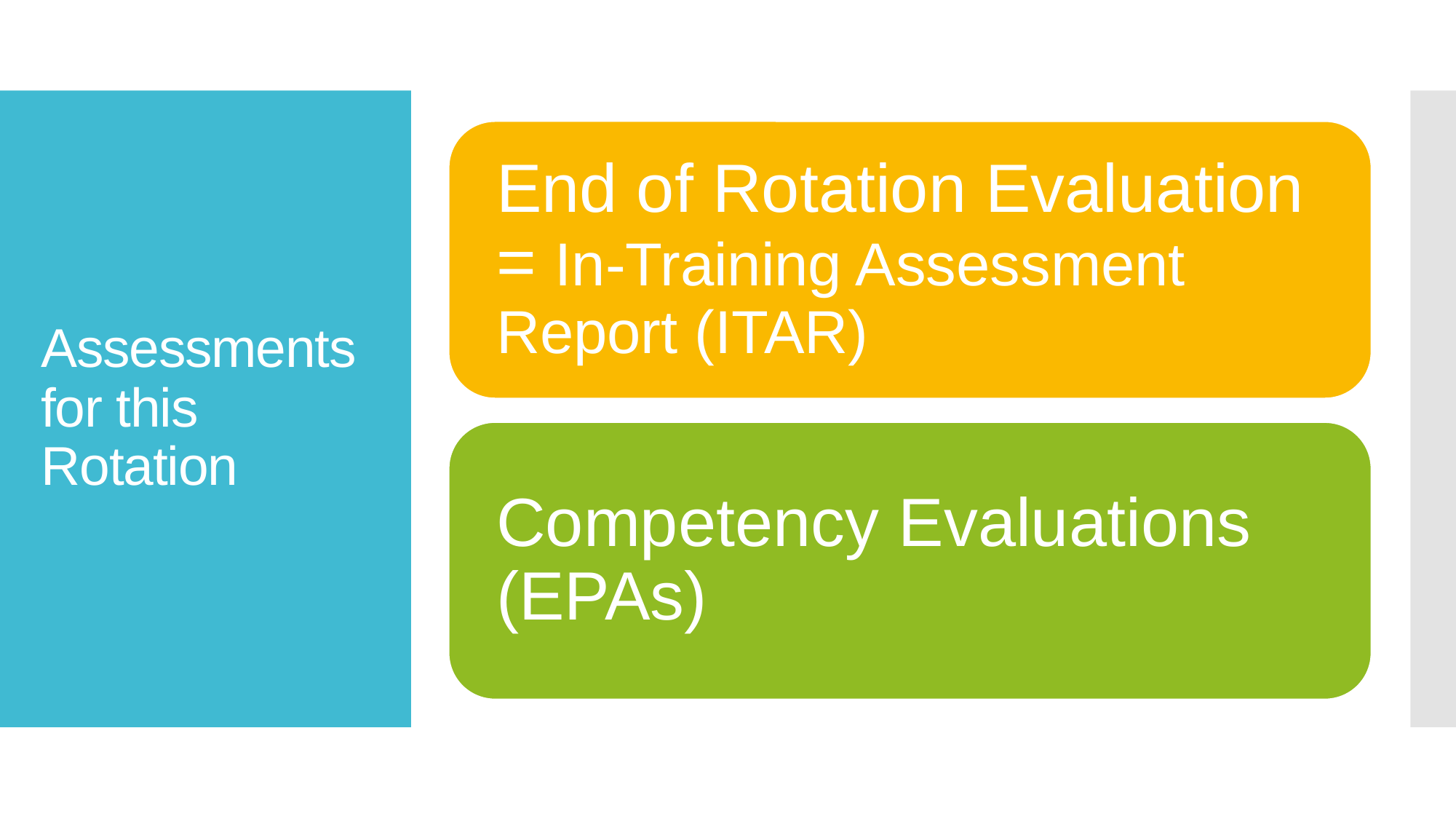

End of Rotation Evaluation = In-Training Assessment Report (ITAR)
Competency Evaluations (EPAs)
# Assessments for this Rotation